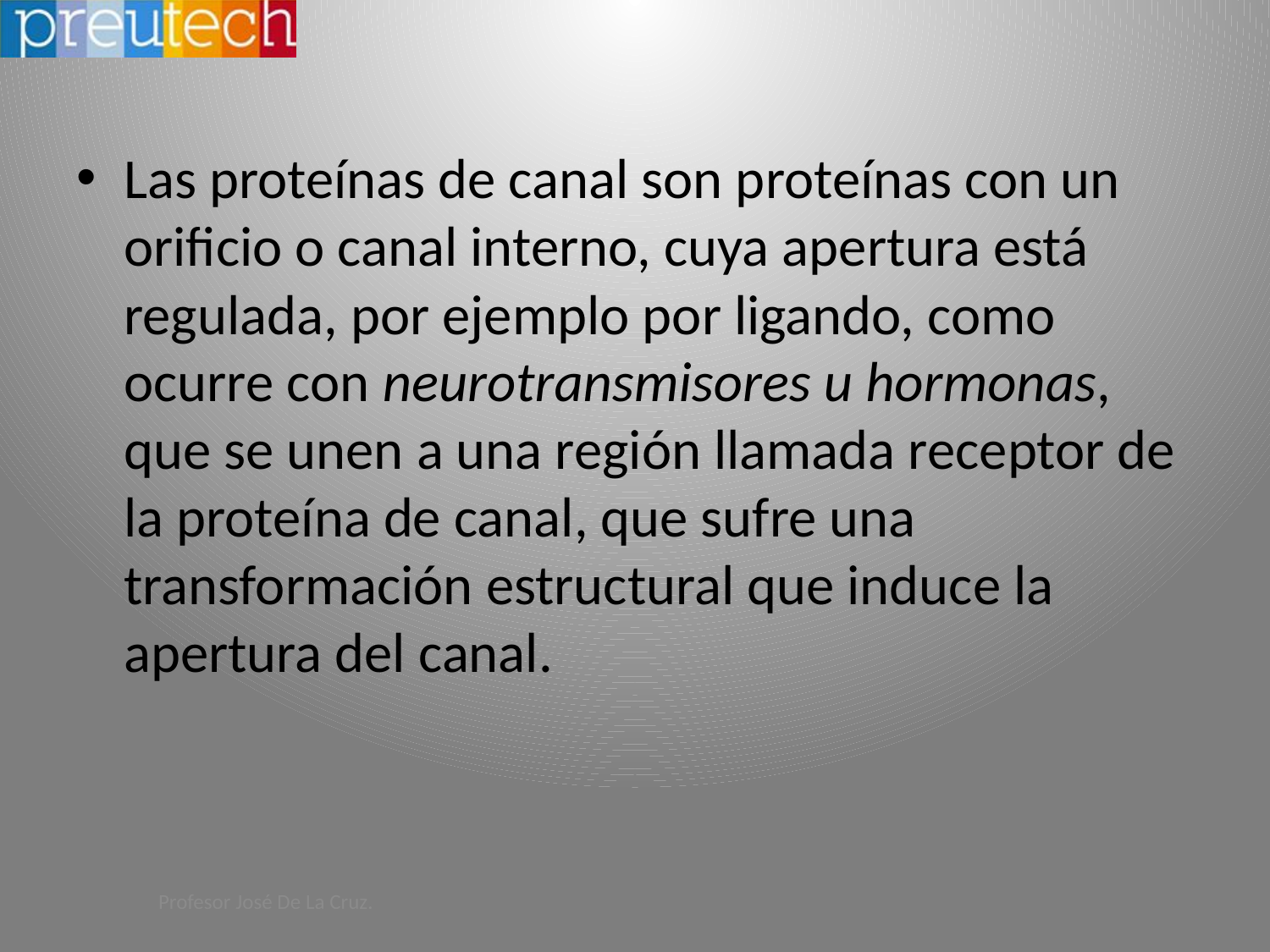

Las proteínas de canal son proteínas con un orificio o canal interno, cuya apertura está regulada, por ejemplo por ligando, como ocurre con neurotransmisores u hormonas, que se unen a una región llamada receptor de la proteína de canal, que sufre una transformación estructural que induce la apertura del canal.
Profesor José De La Cruz.